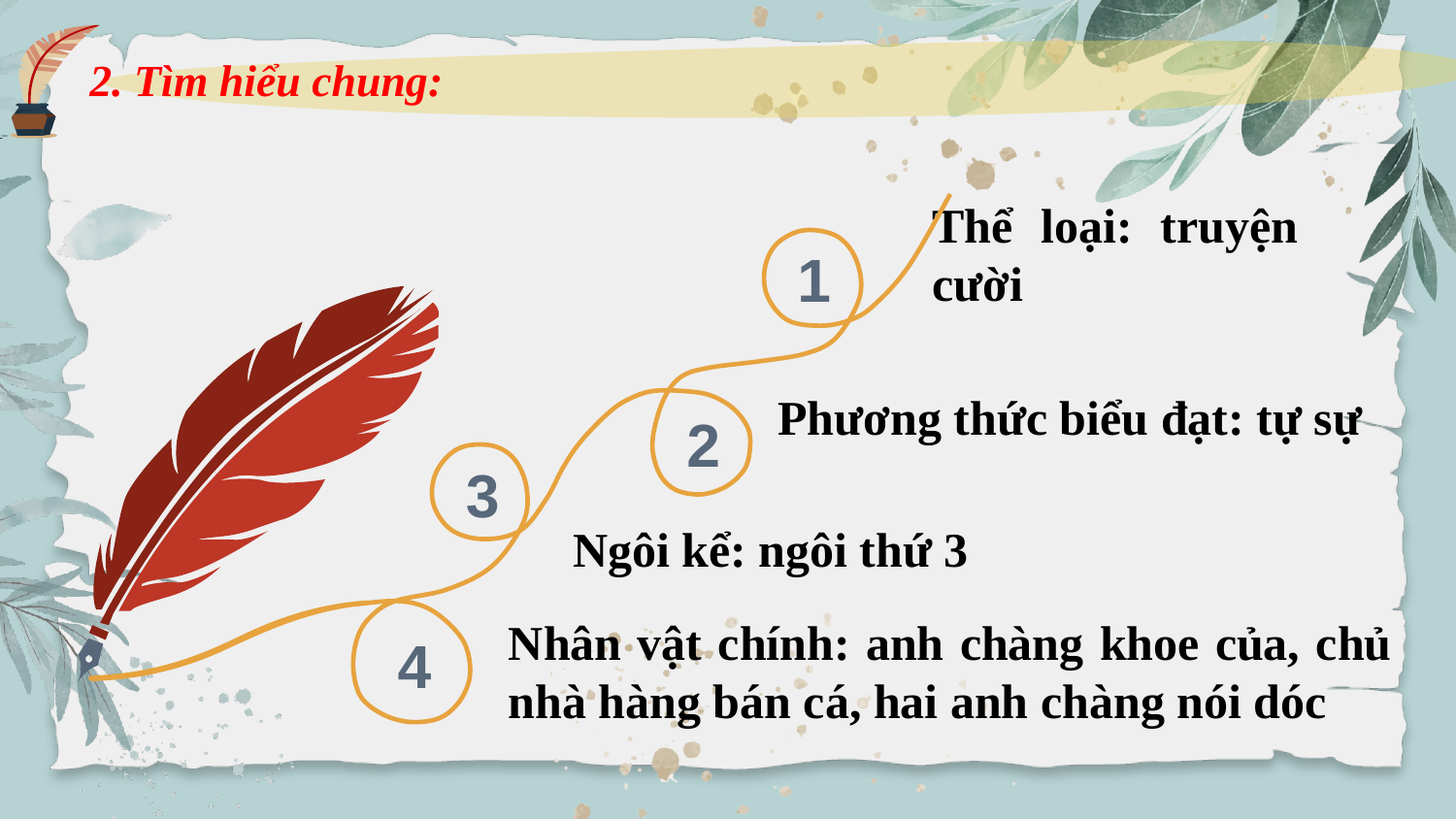

2. Tìm hiểu chung:

Thể loại: truyện cười
1
2
3
4

Phương thức biểu đạt: tự sự
Ngôi kể: ngôi thứ 3
Nhân vật chính: anh chàng khoe của, chủ nhà hàng bán cá, hai anh chàng nói dóc